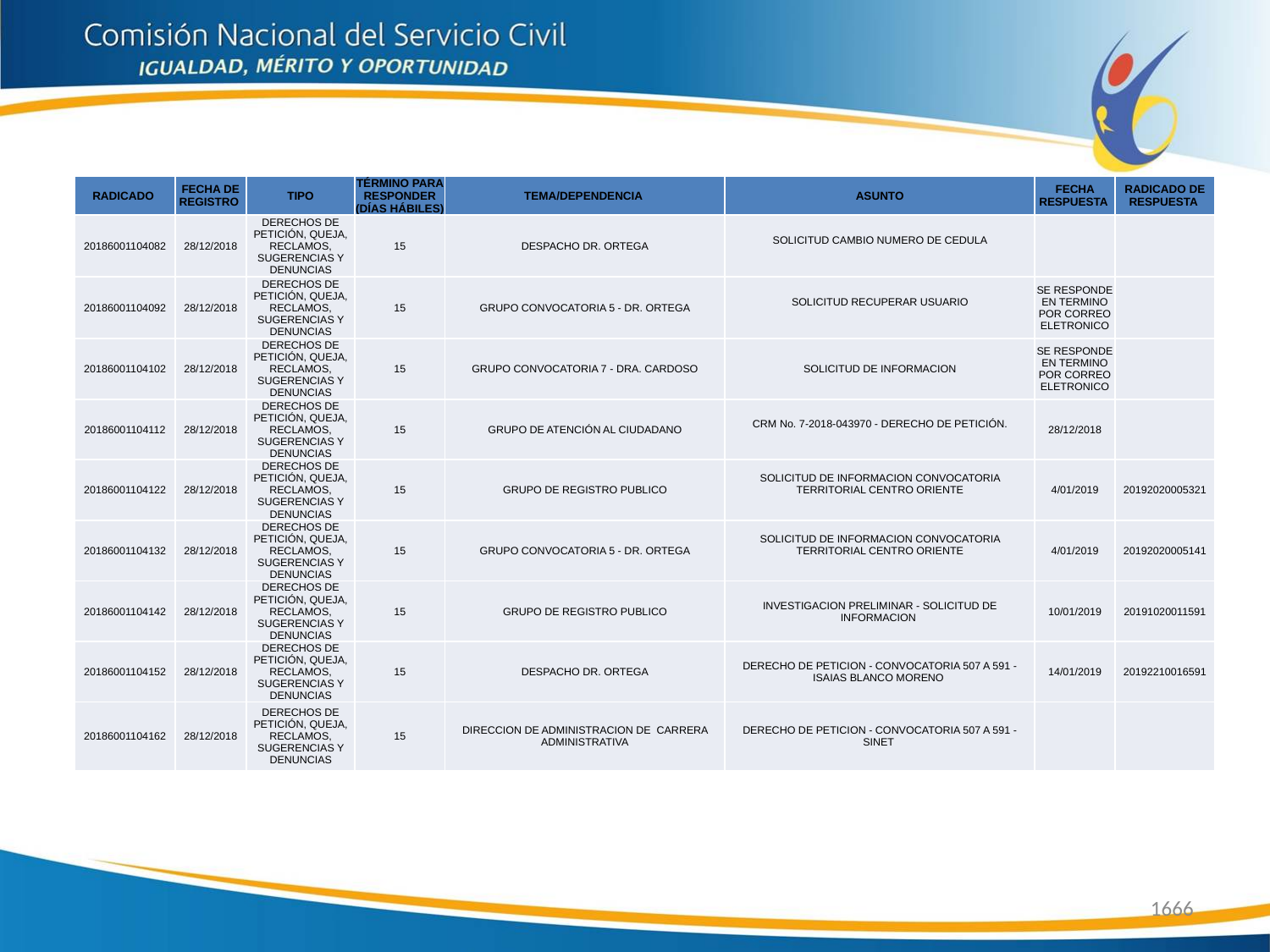

| RADICADO | FECHA DE REGISTRO | TIPO | TÉRMINO PARA RESPONDER (DÍAS HÁBILES) | TEMA/DEPENDENCIA | ASUNTO | FECHA RESPUESTA | RADICADO DE RESPUESTA |
| --- | --- | --- | --- | --- | --- | --- | --- |
| 20186001104082 | 28/12/2018 | DERECHOS DE PETICIÓN, QUEJA, RECLAMOS, SUGERENCIAS Y DENUNCIAS | 15 | DESPACHO DR. ORTEGA | SOLICITUD CAMBIO NUMERO DE CEDULA |  |  |
| 20186001104092 | 28/12/2018 | DERECHOS DE PETICIÓN, QUEJA, RECLAMOS, SUGERENCIAS Y DENUNCIAS | 15 | GRUPO CONVOCATORIA 5 - DR. ORTEGA | SOLICITUD RECUPERAR USUARIO | SE RESPONDE EN TERMINO POR CORREO ELETRONICO |  |
| 20186001104102 | 28/12/2018 | DERECHOS DE PETICIÓN, QUEJA, RECLAMOS, SUGERENCIAS Y DENUNCIAS | 15 | GRUPO CONVOCATORIA 7 - DRA. CARDOSO | SOLICITUD DE INFORMACION | SE RESPONDE EN TERMINO POR CORREO ELETRONICO |  |
| 20186001104112 | 28/12/2018 | DERECHOS DE PETICIÓN, QUEJA, RECLAMOS, SUGERENCIAS Y DENUNCIAS | 15 | GRUPO DE ATENCIÓN AL CIUDADANO | CRM No. 7-2018-043970 - DERECHO DE PETICIÓN. | 28/12/2018 |  |
| 20186001104122 | 28/12/2018 | DERECHOS DE PETICIÓN, QUEJA, RECLAMOS, SUGERENCIAS Y DENUNCIAS | 15 | GRUPO DE REGISTRO PUBLICO | SOLICITUD DE INFORMACION CONVOCATORIA TERRITORIAL CENTRO ORIENTE | 4/01/2019 | 20192020005321 |
| 20186001104132 | 28/12/2018 | DERECHOS DE PETICIÓN, QUEJA, RECLAMOS, SUGERENCIAS Y DENUNCIAS | 15 | GRUPO CONVOCATORIA 5 - DR. ORTEGA | SOLICITUD DE INFORMACION CONVOCATORIA TERRITORIAL CENTRO ORIENTE | 4/01/2019 | 20192020005141 |
| 20186001104142 | 28/12/2018 | DERECHOS DE PETICIÓN, QUEJA, RECLAMOS, SUGERENCIAS Y DENUNCIAS | 15 | GRUPO DE REGISTRO PUBLICO | INVESTIGACION PRELIMINAR - SOLICITUD DE INFORMACION | 10/01/2019 | 20191020011591 |
| 20186001104152 | 28/12/2018 | DERECHOS DE PETICIÓN, QUEJA, RECLAMOS, SUGERENCIAS Y DENUNCIAS | 15 | DESPACHO DR. ORTEGA | DERECHO DE PETICION - CONVOCATORIA 507 A 591 - ISAIAS BLANCO MORENO | 14/01/2019 | 20192210016591 |
| 20186001104162 | 28/12/2018 | DERECHOS DE PETICIÓN, QUEJA, RECLAMOS, SUGERENCIAS Y DENUNCIAS | 15 | DIRECCION DE ADMINISTRACION DE CARRERA ADMINISTRATIVA | DERECHO DE PETICION - CONVOCATORIA 507 A 591 - SINET |  |  |
1666